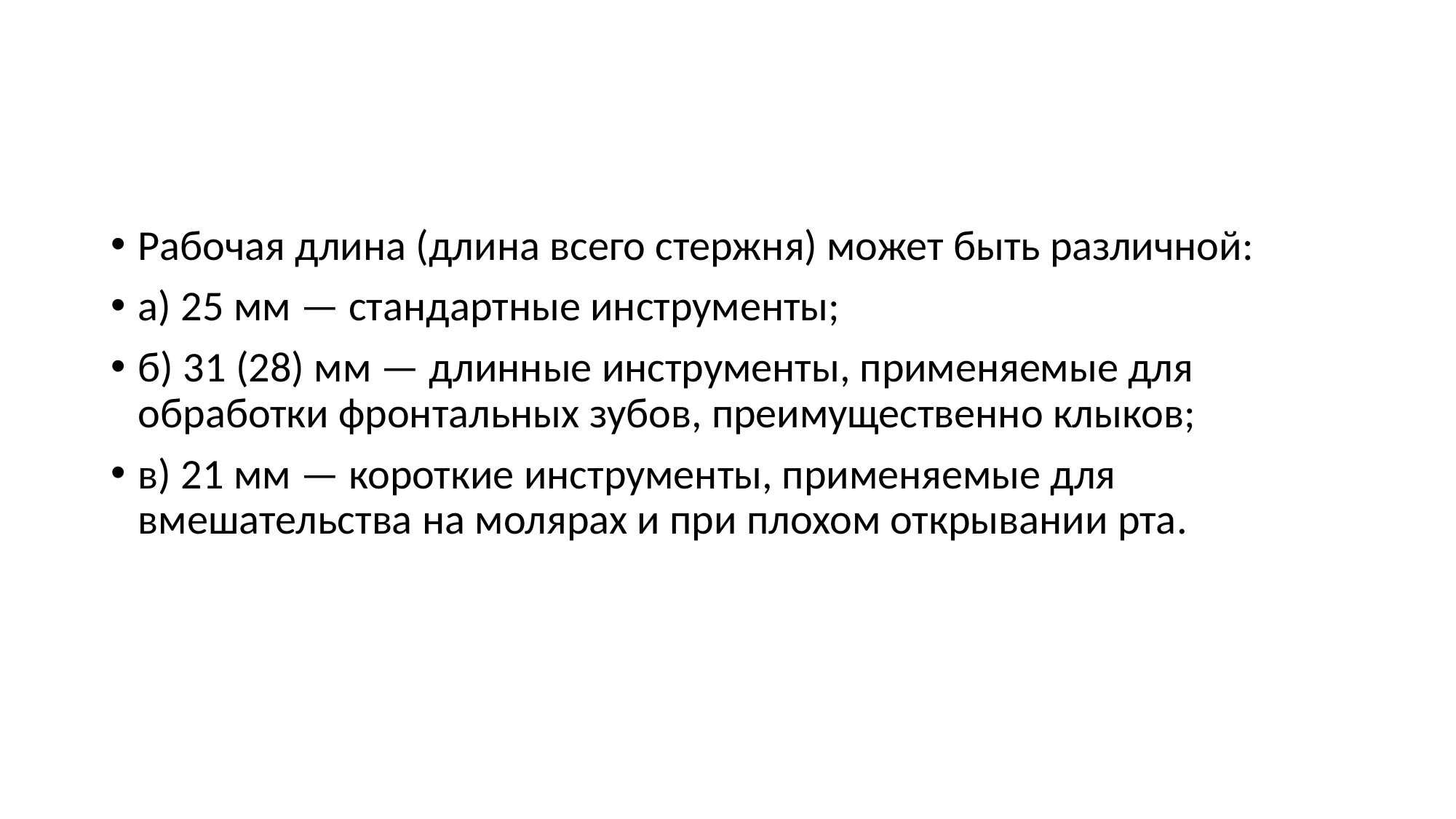

#
Рабочая длина (длина всего стержня) может быть различной:
а) 25 мм — стандартные инструменты;
б) 31 (28) мм — длинные инструменты, применяемые для обработки фронтальных зубов, преимущественно клыков;
в) 21 мм — короткие инструменты, применяемые для вмешательства на молярах и при плохом открывании рта.